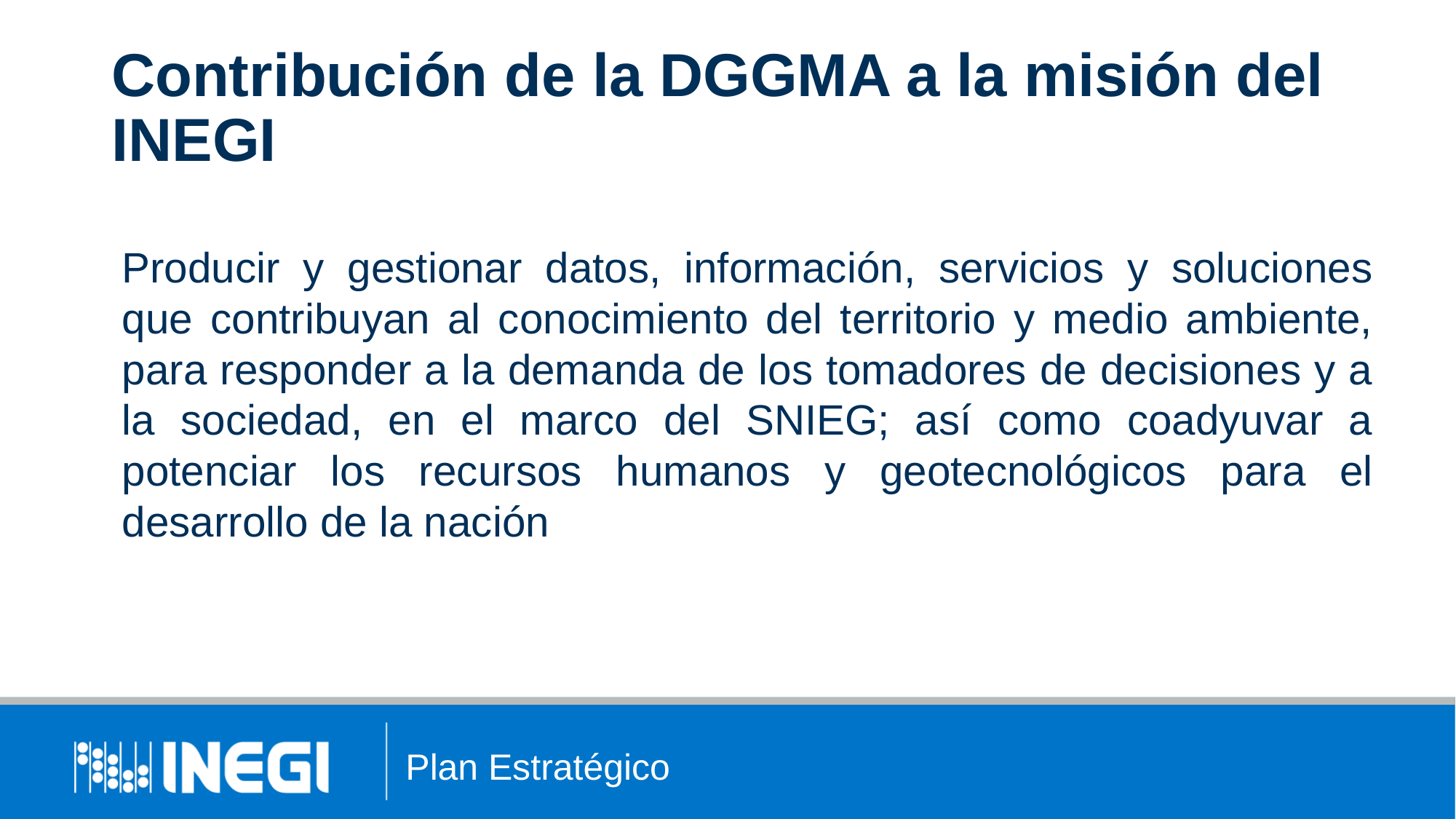

# Contribución de la DGGMA a la misión del INEGI
Producir y gestionar datos, información, servicios y soluciones que contribuyan al conocimiento del territorio y medio ambiente, para responder a la demanda de los tomadores de decisiones y a la sociedad, en el marco del SNIEG; así como coadyuvar a potenciar los recursos humanos y geotecnológicos para el desarrollo de la nación
Plan Estratégico